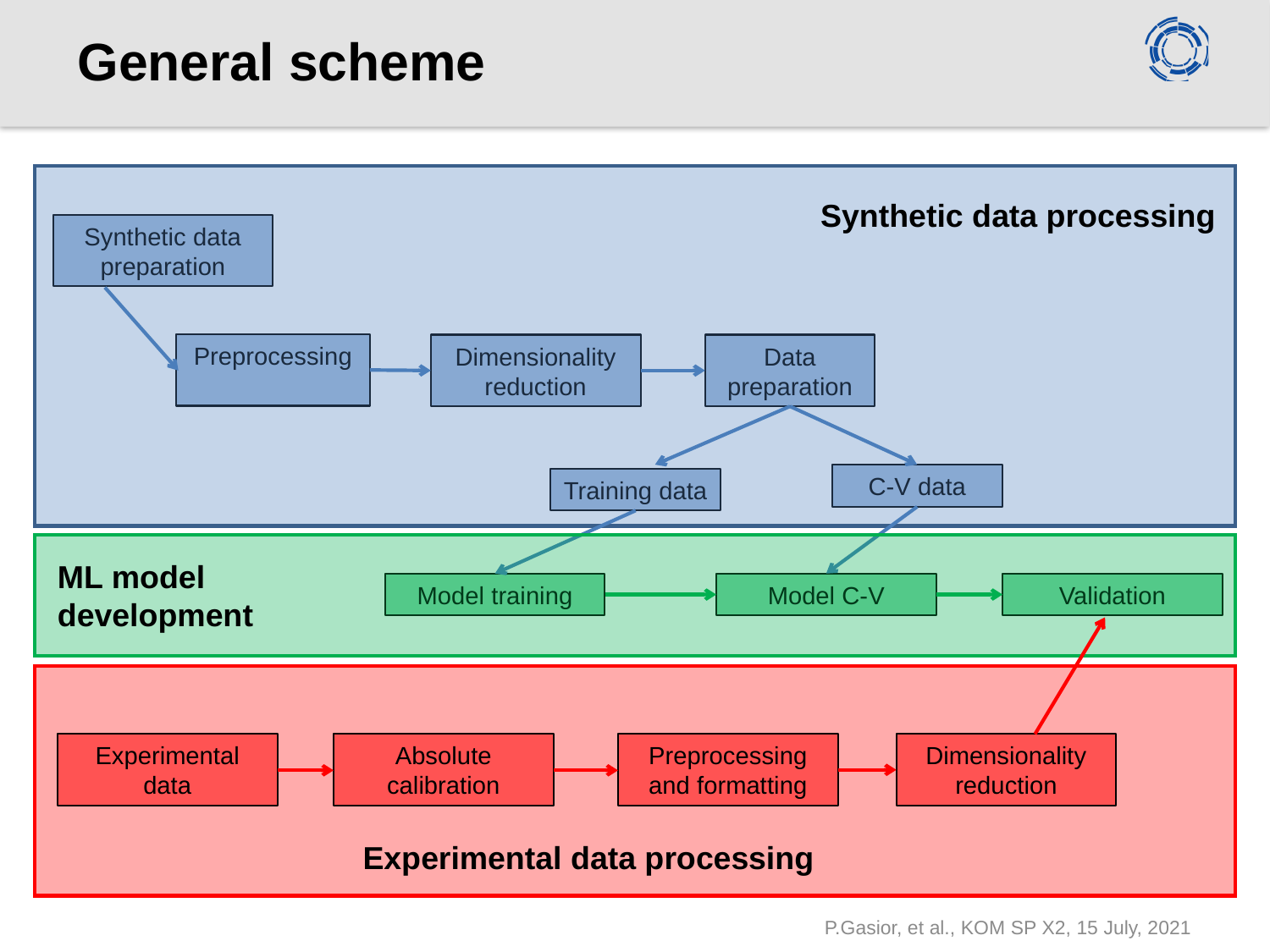

General scheme

Synthetic data processing
Synthetic data
preparation
Preprocessing

Dimensionality
reduction
Data
preparation
C-V data
Training data

ML model
development
Model training
Model C-V
Validation

Experimental
data
Absolute
calibration
Preprocessing and formatting
Dimensionality
reduction
Experimental data processing
P.Gasior, et al., KOM SP X2, 15 July, 2021